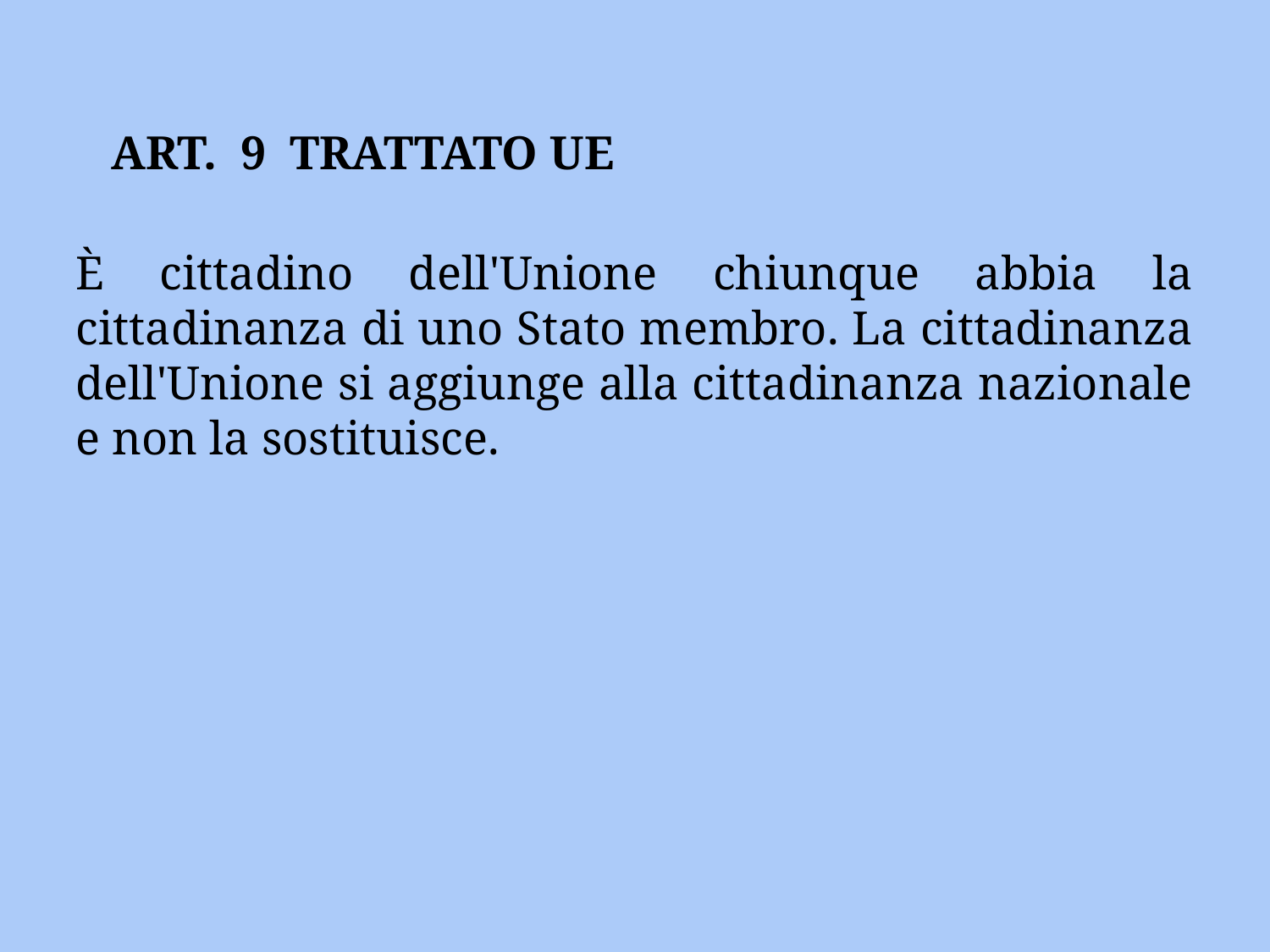

#
   ART.  9  TRATTATO UE

È cittadino dell'Unione chiunque abbia la cittadinanza di uno Stato membro. La cittadinanza dell'Unione si aggiunge alla cittadinanza nazionale e non la sostituisce.